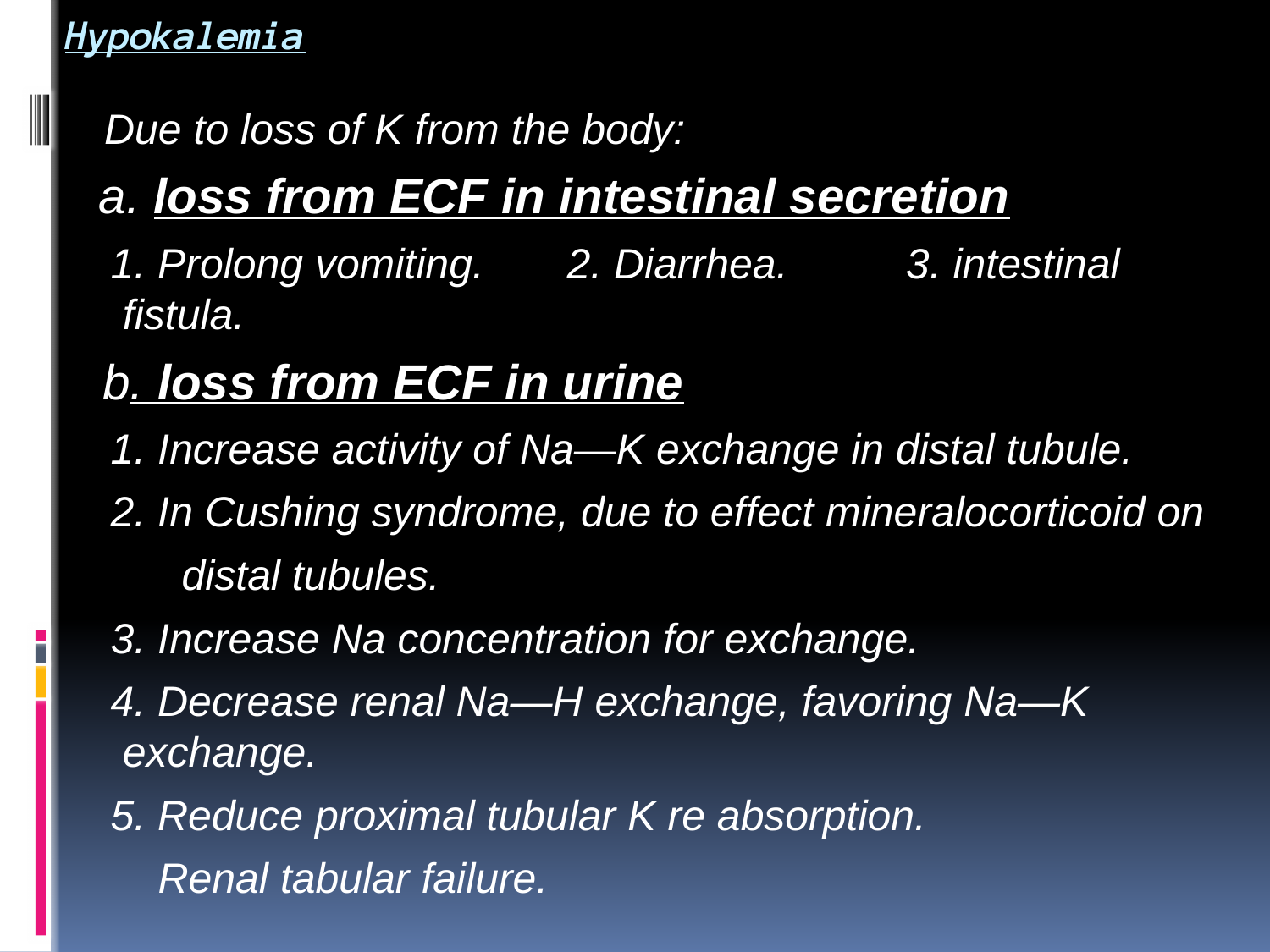

# Hypokalemia
   Due to loss of K from the body:
  a. loss from ECF in intestinal secretion
   1. Prolong vomiting.       2. Diarrhea.          3. intestinal fistula.
  b. loss from ECF in urine
   1. Increase activity of Na—K exchange in distal tubule.
   2. In Cushing syndrome, due to effect mineralocorticoid on
         distal tubules.
   3. Increase Na concentration for exchange.
   4. Decrease renal Na—H exchange, favoring Na—K exchange.
   5. Reduce proximal tubular K re absorption.
       Renal tabular failure.